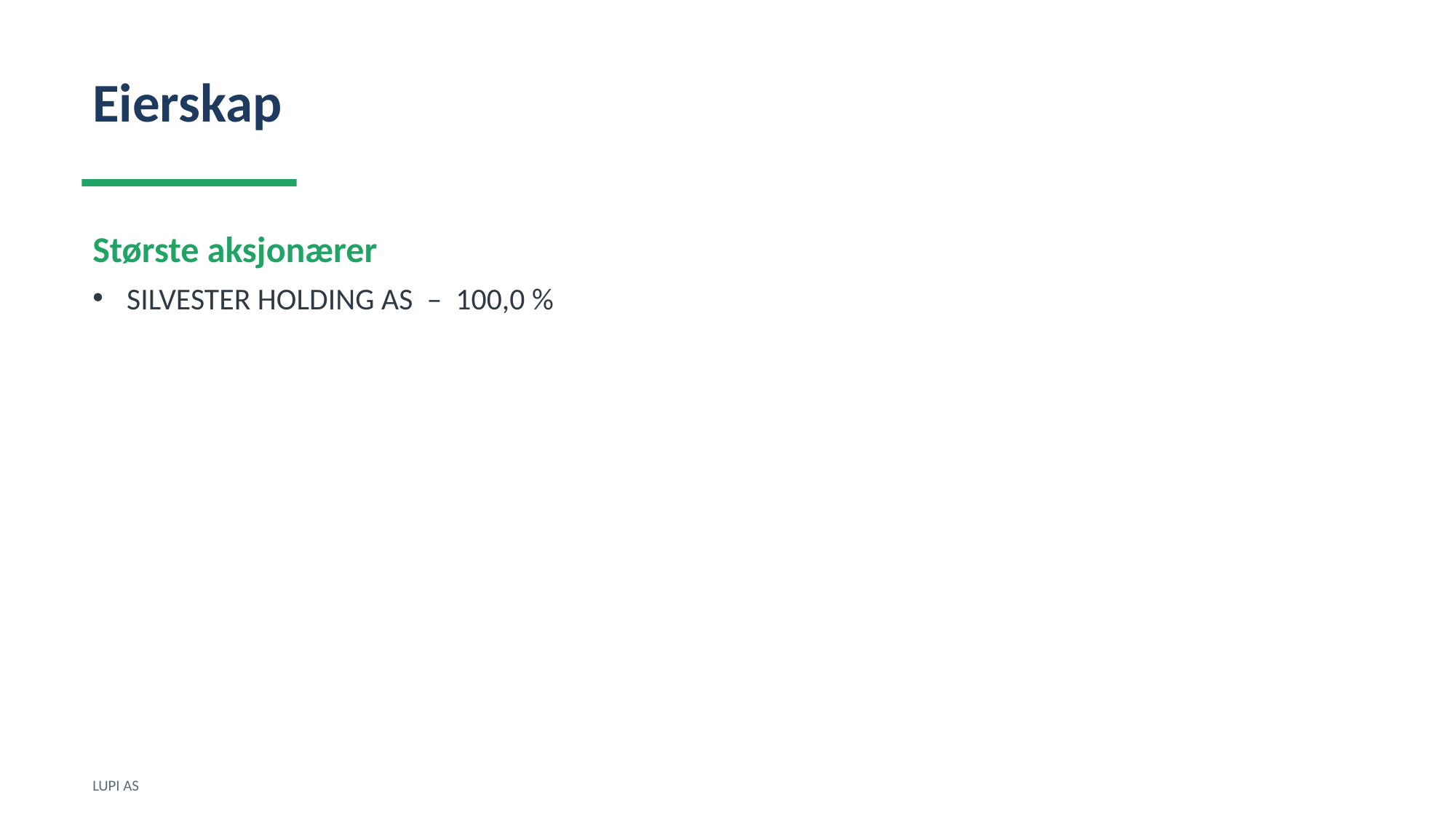

Eierskap

Største aksjonærer
SILVESTER HOLDING AS  –  100,0 %
LUPI AS